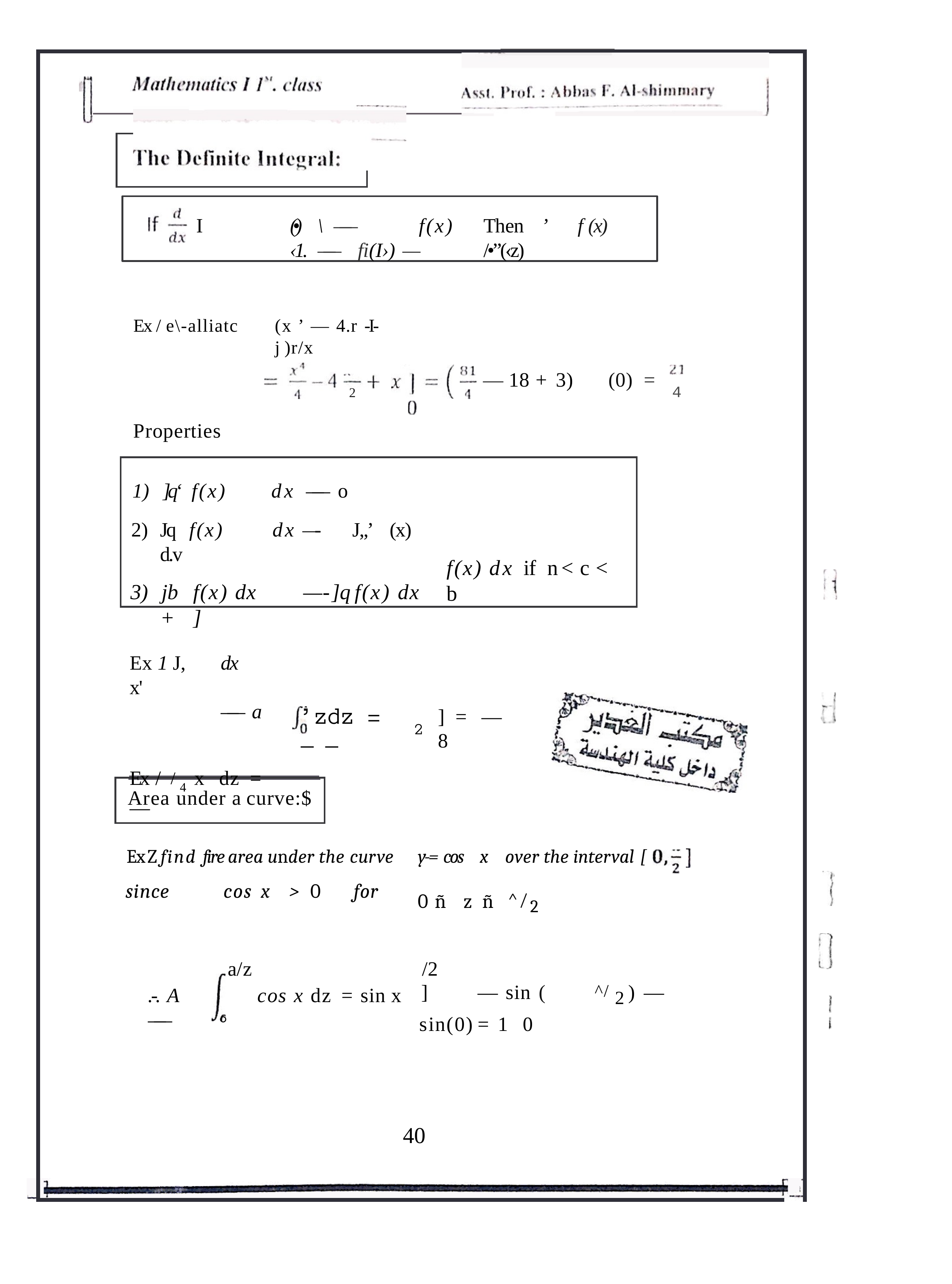

I	(•)	\	——	f(x)	Then	’	f (x)	‹1.	——	fi(I›) —	/•”(‹z)

Ex / e\-alliatc
(x ’ — 4.r -I-	j )r/x

—	18 + 3)
(0)	=

4
2

Properties

]q‘   f(x)	dx	——	o
Jq	f(x)	dx —-	J„’	(x)	d.v
jb	f(x) dx	—-	]q	f(x) dx +	]
f(x) dx	if	n < c < b

dx	—— a

Ex /	/ 4  x	dz	=	—
Ex 1 J,	x'

’zdz = — —
]	=	—8

2

Area under a curve:$

Ex Z find fire area under the curve
since	cos	x	>	0	for
y-= cos	x	over the interval [
0 ñ	z	ñ	^/2

a/z
/2
]	— sin (	^/ 2 ) — sin(0)	= 1  0

.-. A ——
cos x dz	= sin x

°

40